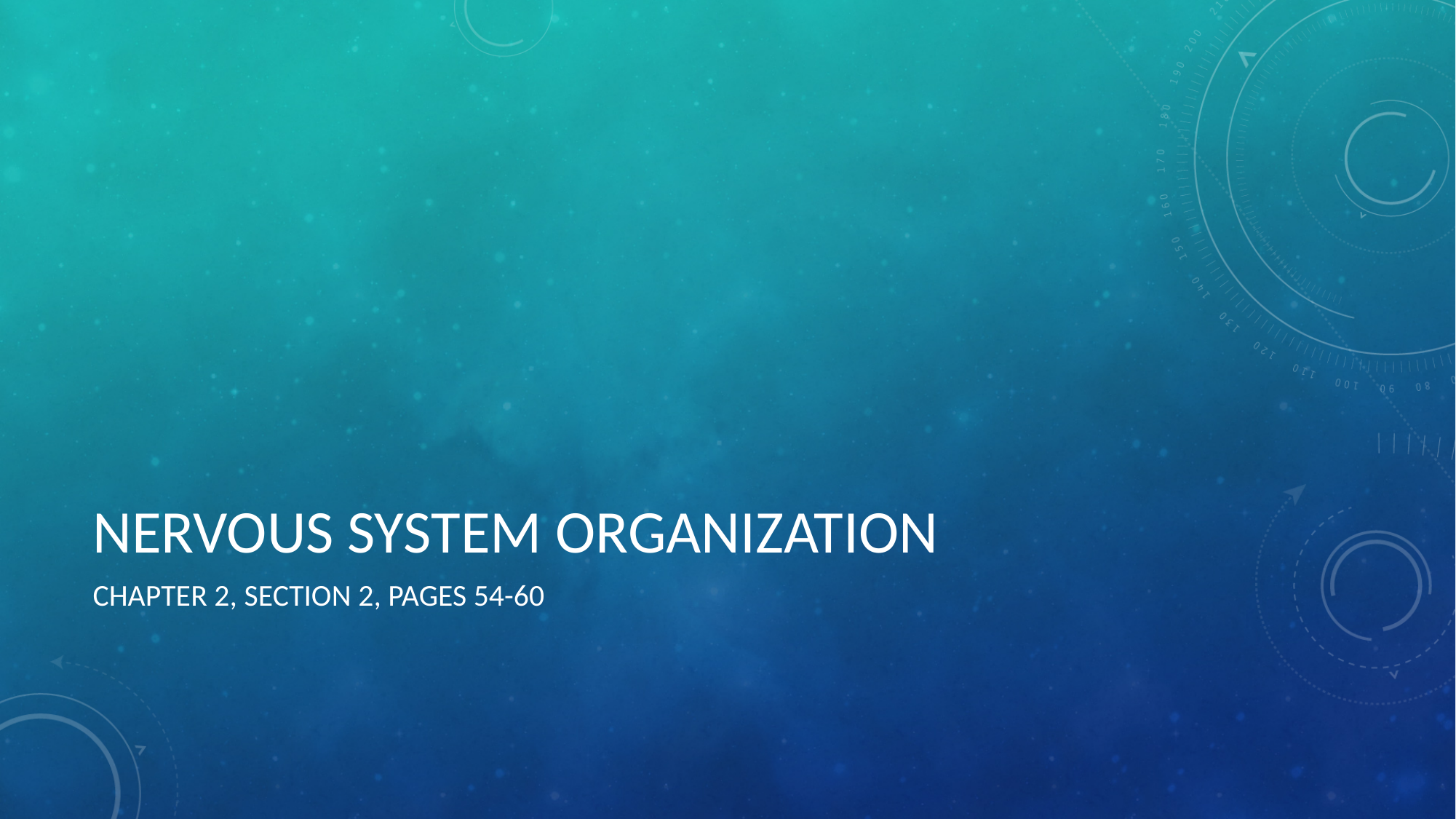

# Nervous system organization
Chapter 2, section 2, pages 54-60